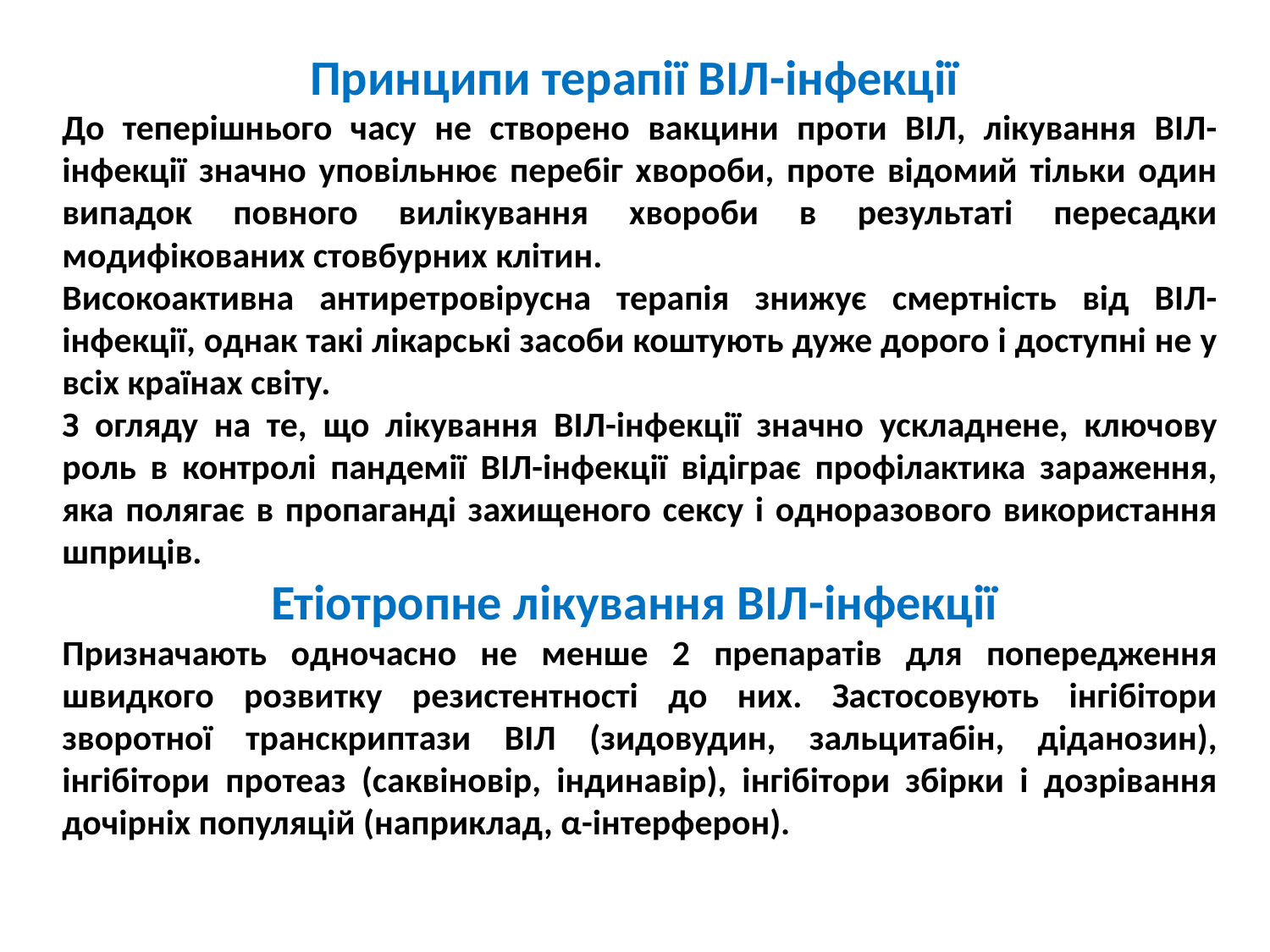

Принципи терапії ВІЛ-інфекції
До теперішнього часу не створено вакцини проти ВІЛ, лікування ВІЛ-інфекції значно уповільнює перебіг хвороби, проте відомий тільки один випадок повного вилікування хвороби в результаті пересадки модифікованих стовбурних клітин.
Високоактивна антиретровірусна терапія знижує смертність від ВІЛ-інфекції, однак такі лікарські засоби коштують дуже дорого і доступні не у всіх країнах світу.
З огляду на те, що лікування ВІЛ-інфекції значно ускладнене, ключову роль в контролі пандемії ВІЛ-інфекції відіграє профілактика зараження, яка полягає в пропаганді захищеного сексу і одноразового використання шприців.
Етіотропне лікування ВІЛ-інфекції
Призначають одночасно не менше 2 препаратів для попередження швидкого розвитку резистентності до них. Застосовують інгібітори зворотної транскриптази ВІЛ (зидовудин, зальцитабін, діданозин), інгібітори протеаз (саквіновір, індинавір), інгібітори збірки і дозрівання дочірніх популяцій (наприклад, α-інтерферон).